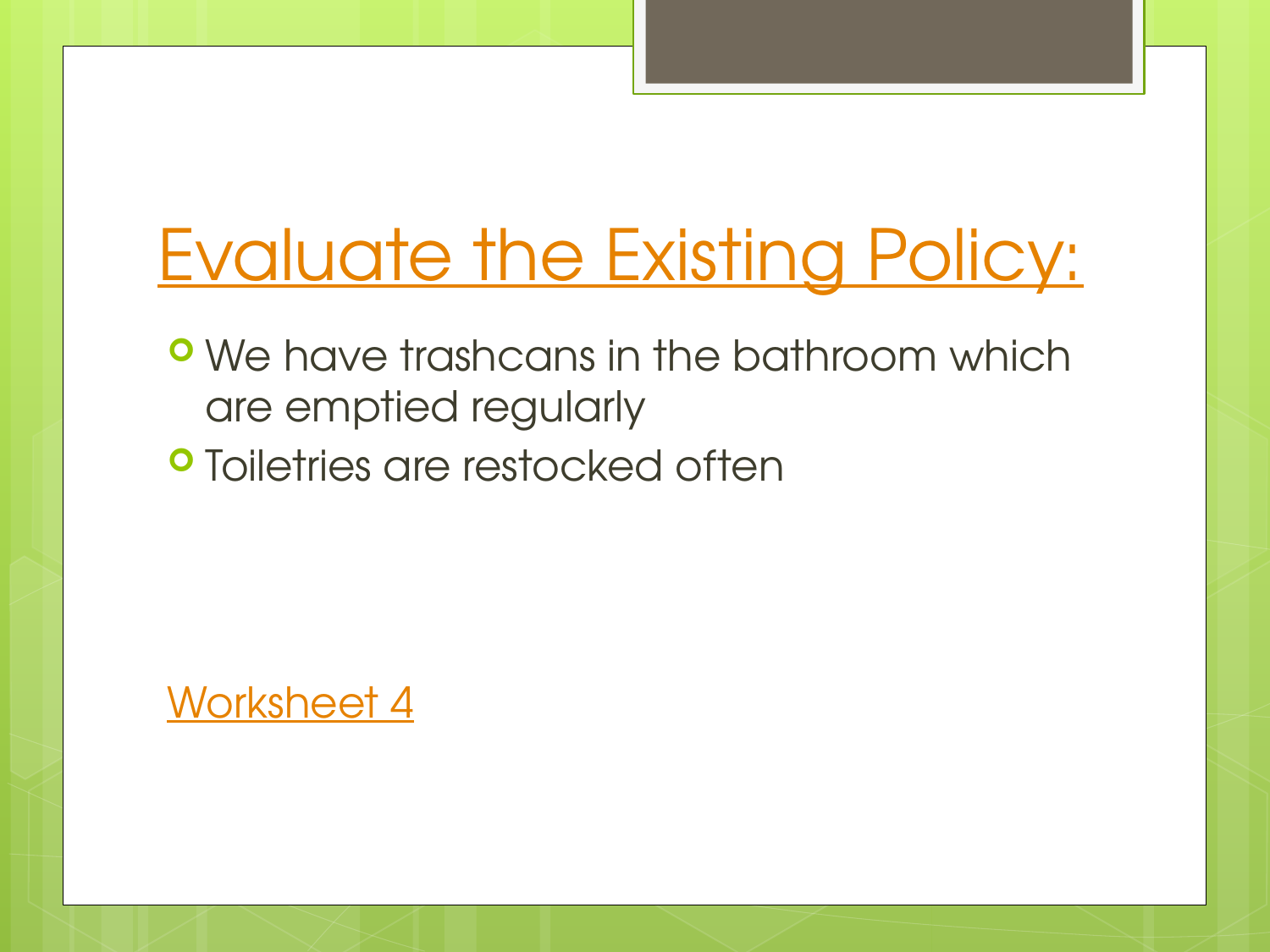

# Evaluate the Existing Policy:
We have trashcans in the bathroom which are emptied regularly
Toiletries are restocked often

Worksheet 4